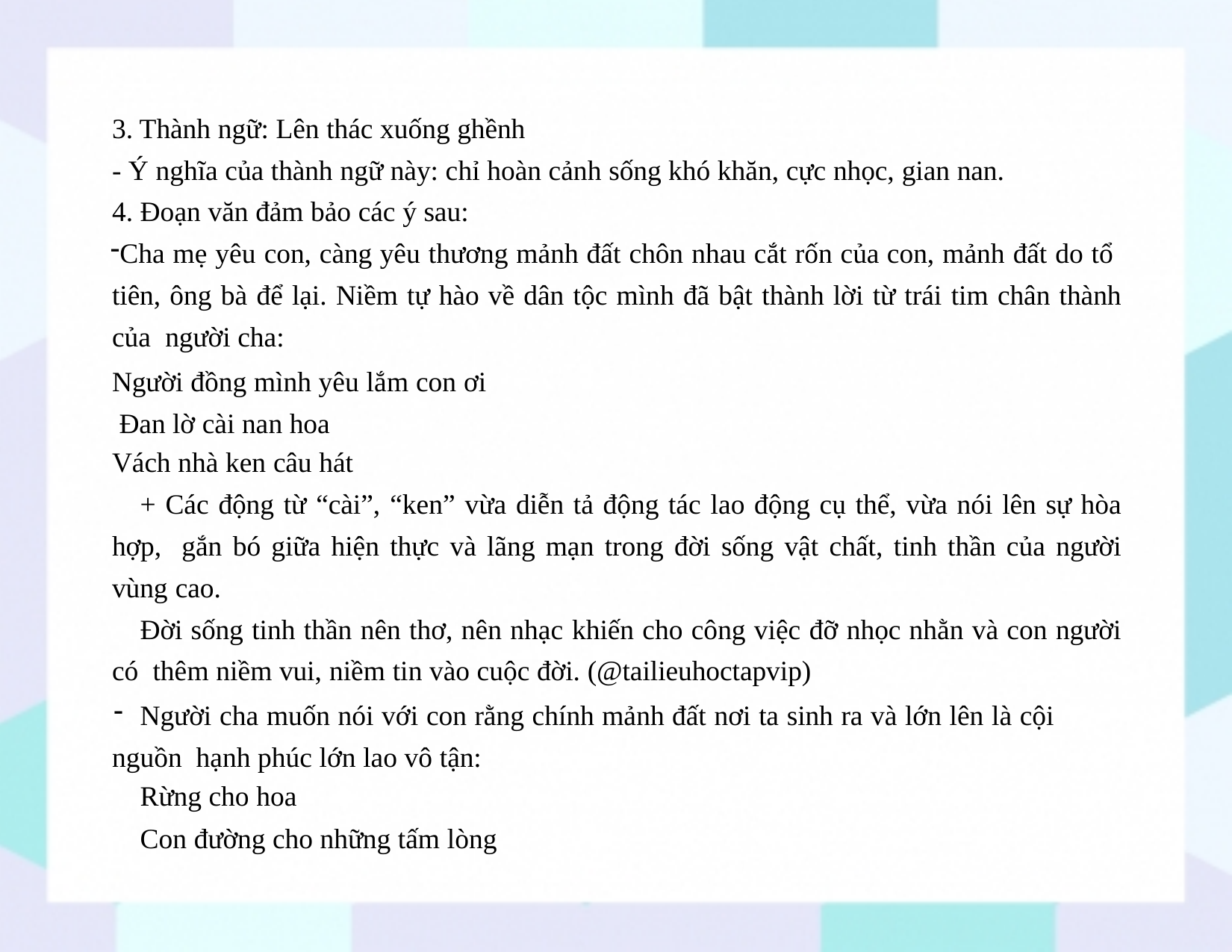

3. Thành ngữ: Lên thác xuống ghềnh
- Ý nghĩa của thành ngữ này: chỉ hoàn cảnh sống khó khăn, cực nhọc, gian nan.
4. Đoạn văn đảm bảo các ý sau:
Cha mẹ yêu con, càng yêu thương mảnh đất chôn nhau cắt rốn của con, mảnh đất do tổ  tiên, ông bà để lại. Niềm tự hào về dân tộc mình đã bật thành lời từ trái tim chân thành của  người cha:
Người đồng mình yêu lắm con ơi  Đan lờ cài nan hoa
Vách nhà ken câu hát
+ Các động từ “cài”, “ken” vừa diễn tả động tác lao động cụ thể, vừa nói lên sự hòa hợp,  gắn bó giữa hiện thực và lãng mạn trong đời sống vật chất, tinh thần của người vùng cao.
Đời sống tinh thần nên thơ, nên nhạc khiến cho công việc đỡ nhọc nhằn và con người có  thêm niềm vui, niềm tin vào cuộc đời. (@tailieuhoctapvip)
Người cha muốn nói với con rằng chính mảnh đất nơi ta sinh ra và lớn lên là cội nguồn  hạnh phúc lớn lao vô tận:
Rừng cho hoa
Con đường cho những tấm lòng